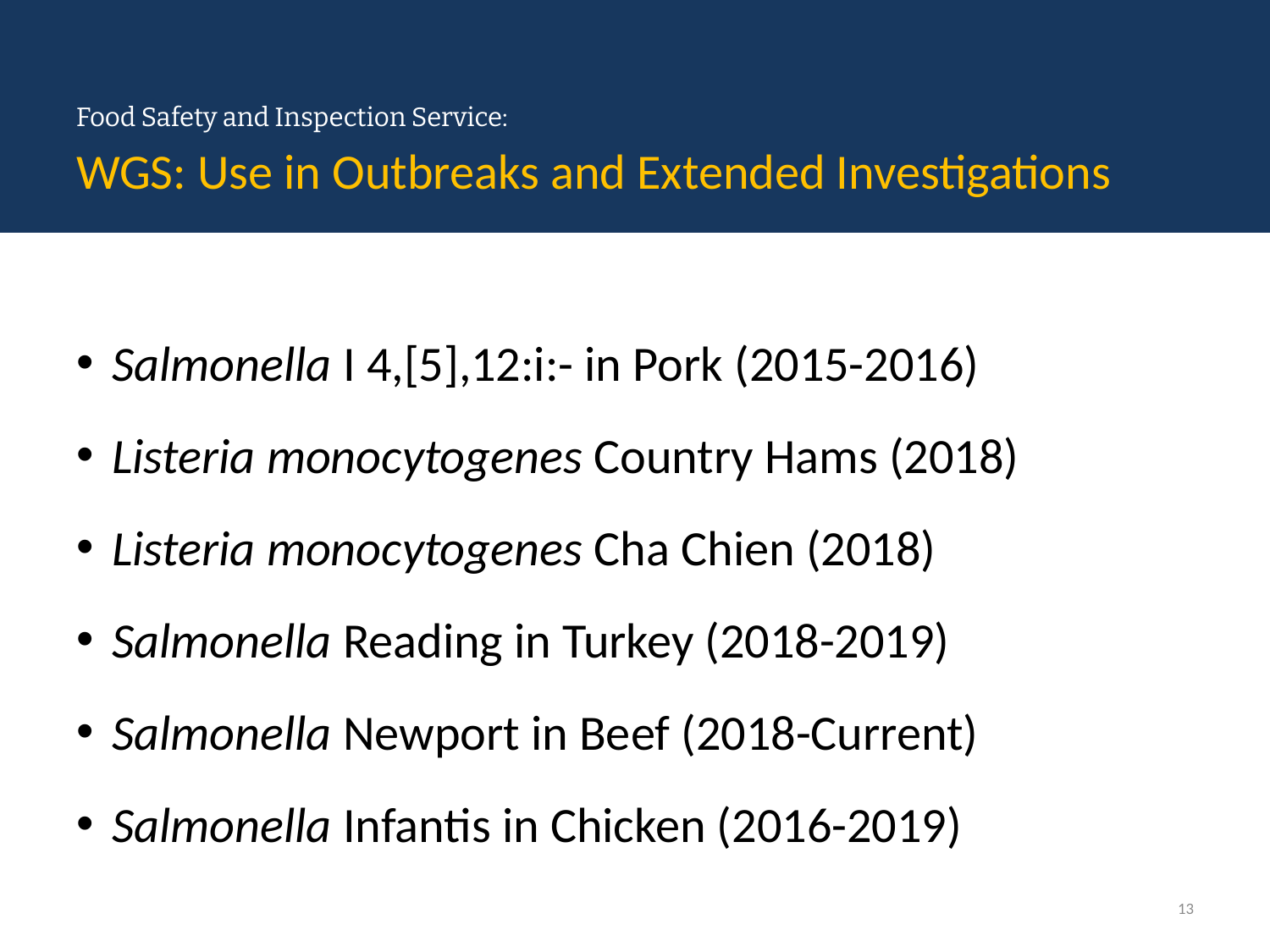

# WGS: Use in Outbreaks and Extended Investigations
Salmonella I 4,[5],12:i:- in Pork (2015-2016)
Listeria monocytogenes Country Hams (2018)
Listeria monocytogenes Cha Chien (2018)
Salmonella Reading in Turkey (2018-2019)
Salmonella Newport in Beef (2018-Current)
Salmonella Infantis in Chicken (2016-2019)

13